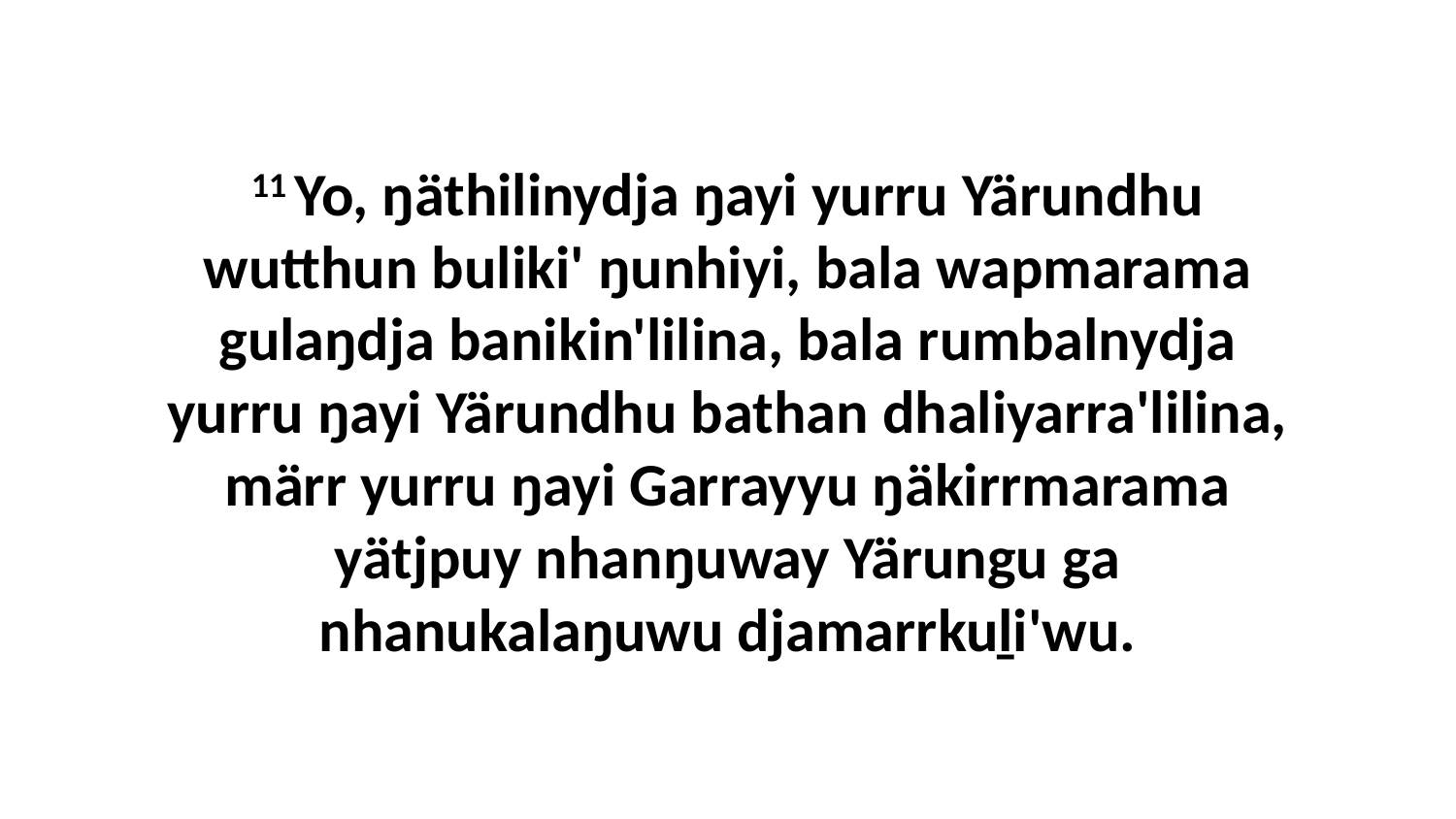

11 Yo, ŋäthilinydja ŋayi yurru Yärundhu wutthun buliki' ŋunhiyi, bala wapmarama gulaŋdja banikin'lilina, bala rumbalnydja yurru ŋayi Yärundhu bathan dhaliyarra'lilina, märr yurru ŋayi Garrayyu ŋäkirrmarama yätjpuy nhanŋuway Yärungu ga nhanukalaŋuwu djamarrkuḻi'wu.